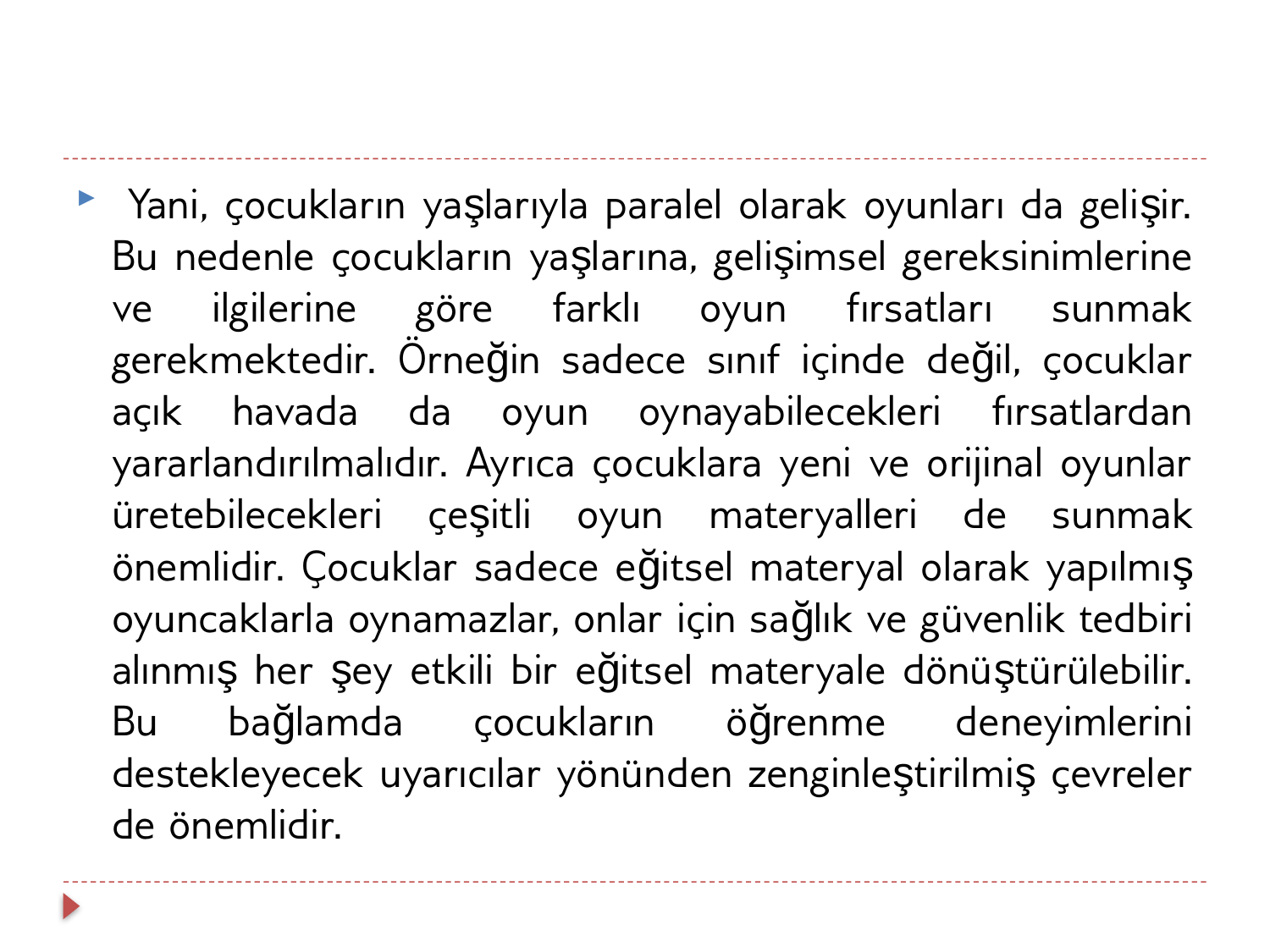

Yani, çocukların yaşlarıyla paralel olarak oyunları da gelişir. Bu nedenle çocukların yaşlarına, gelişimsel gereksinimlerine ve ilgilerine göre farklı oyun fırsatları sunmak gerekmektedir. Örneğin sadece sınıf içinde değil, çocuklar açık havada da oyun oynayabilecekleri fırsatlardan yararlandırılmalıdır. Ayrıca çocuklara yeni ve orijinal oyunlar üretebilecekleri çeşitli oyun materyalleri de sunmak önemlidir. Çocuklar sadece eğitsel materyal olarak yapılmış oyuncaklarla oynamazlar, onlar için sağlık ve güvenlik tedbiri alınmış her şey etkili bir eğitsel materyale dönüştürülebilir. Bu bağlamda çocukların öğrenme deneyimlerini destekleyecek uyarıcılar yönünden zenginleştirilmiş çevreler de önemlidir.